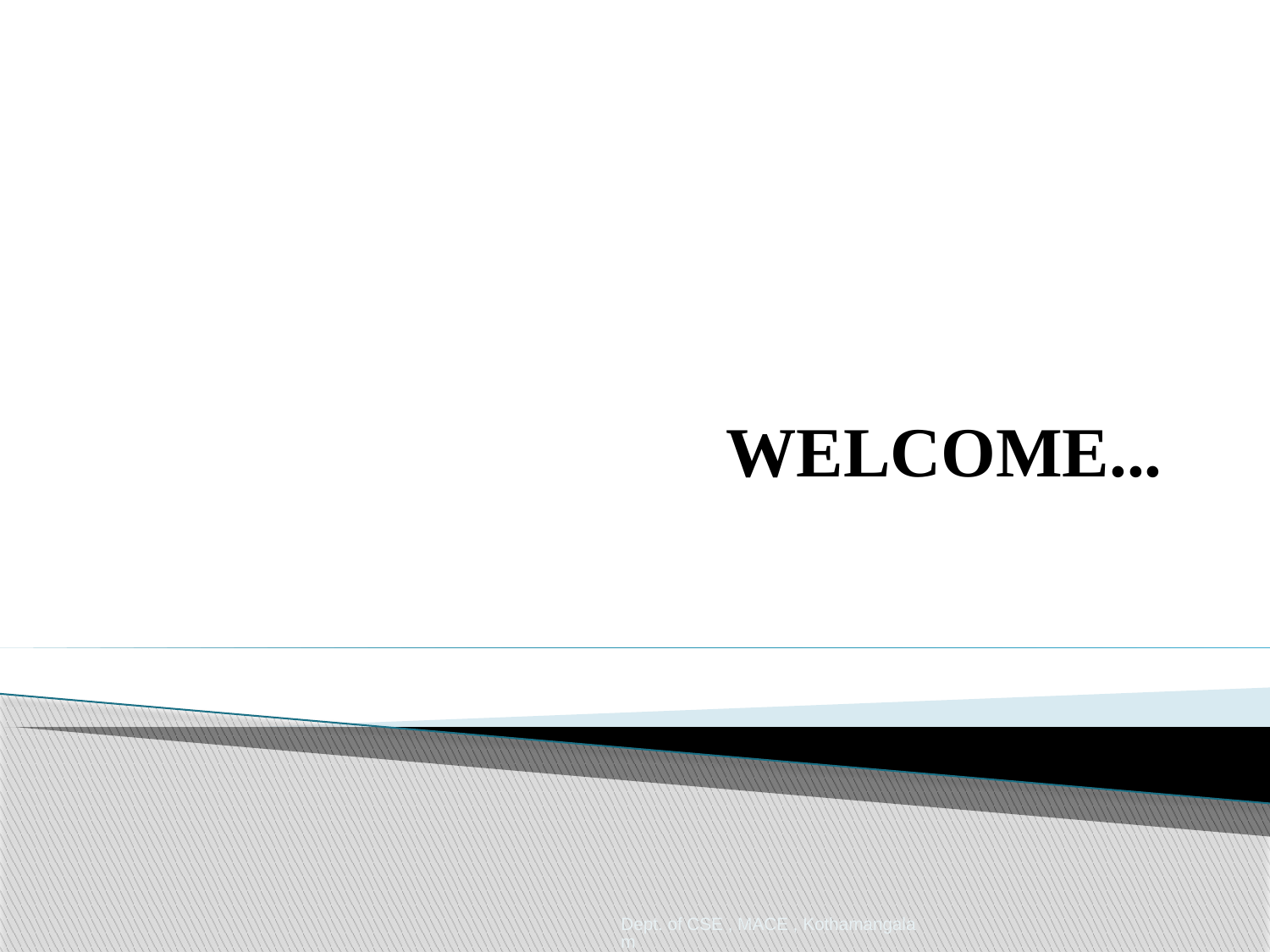

# WELCOME...

Dept. of CSE , MACE , Kothamangalam